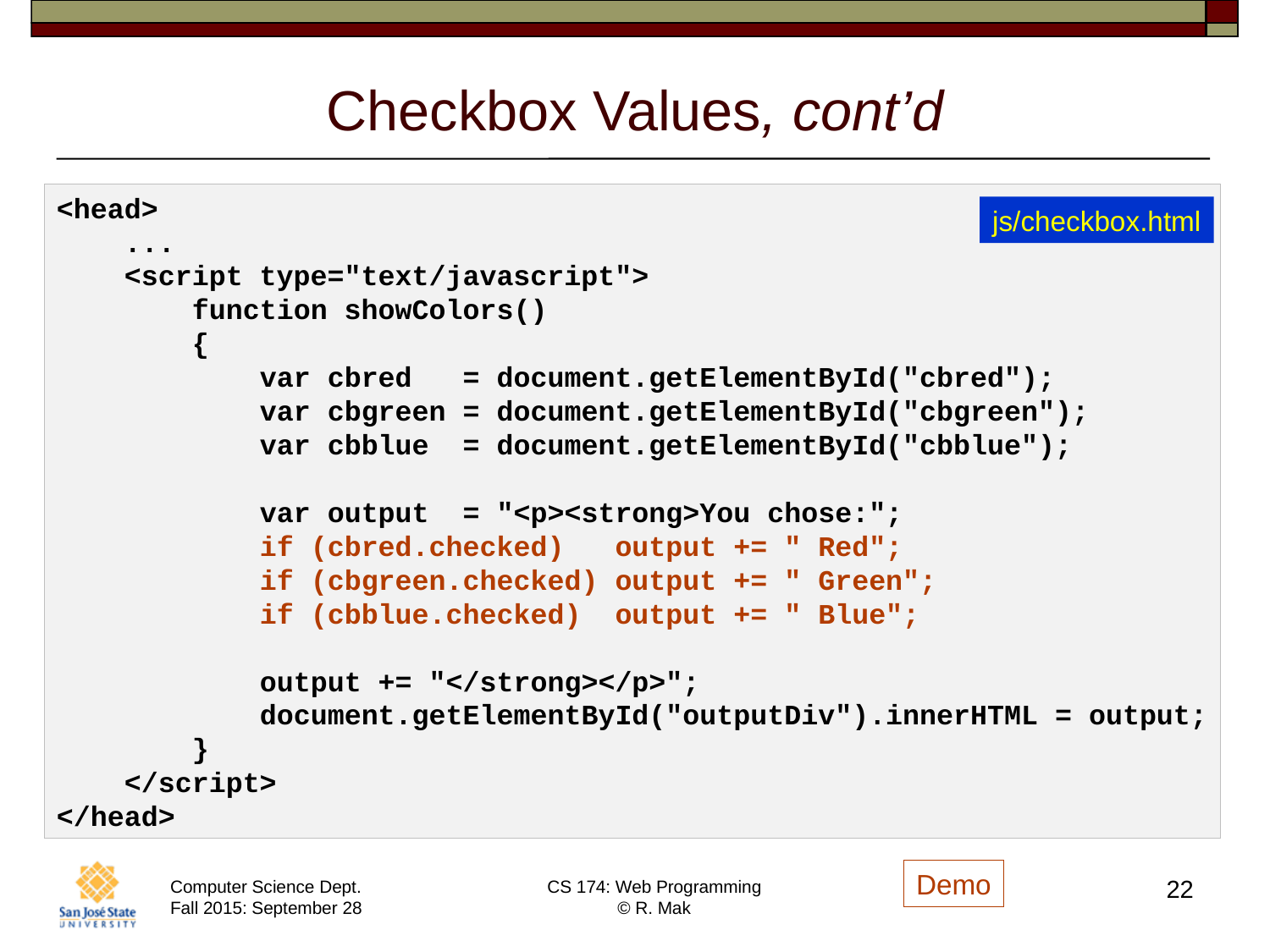

# Checkbox Values, cont’d
<head>
    ...
    <script type="text/javascript">
        function showColors()
        {
            var cbred   = document.getElementById("cbred");
            var cbgreen = document.getElementById("cbgreen");
            var cbblue  = document.getElementById("cbblue");

            var output  = "<p><strong>You chose:";
            if (cbred.checked)   output += " Red";
            if (cbgreen.checked) output += " Green";
            if (cbblue.checked)  output += " Blue";

            output += "</strong></p>";
            document.getElementById("outputDiv").innerHTML = output;
        }
    </script>
</head>
js/checkbox.html
Demo
22